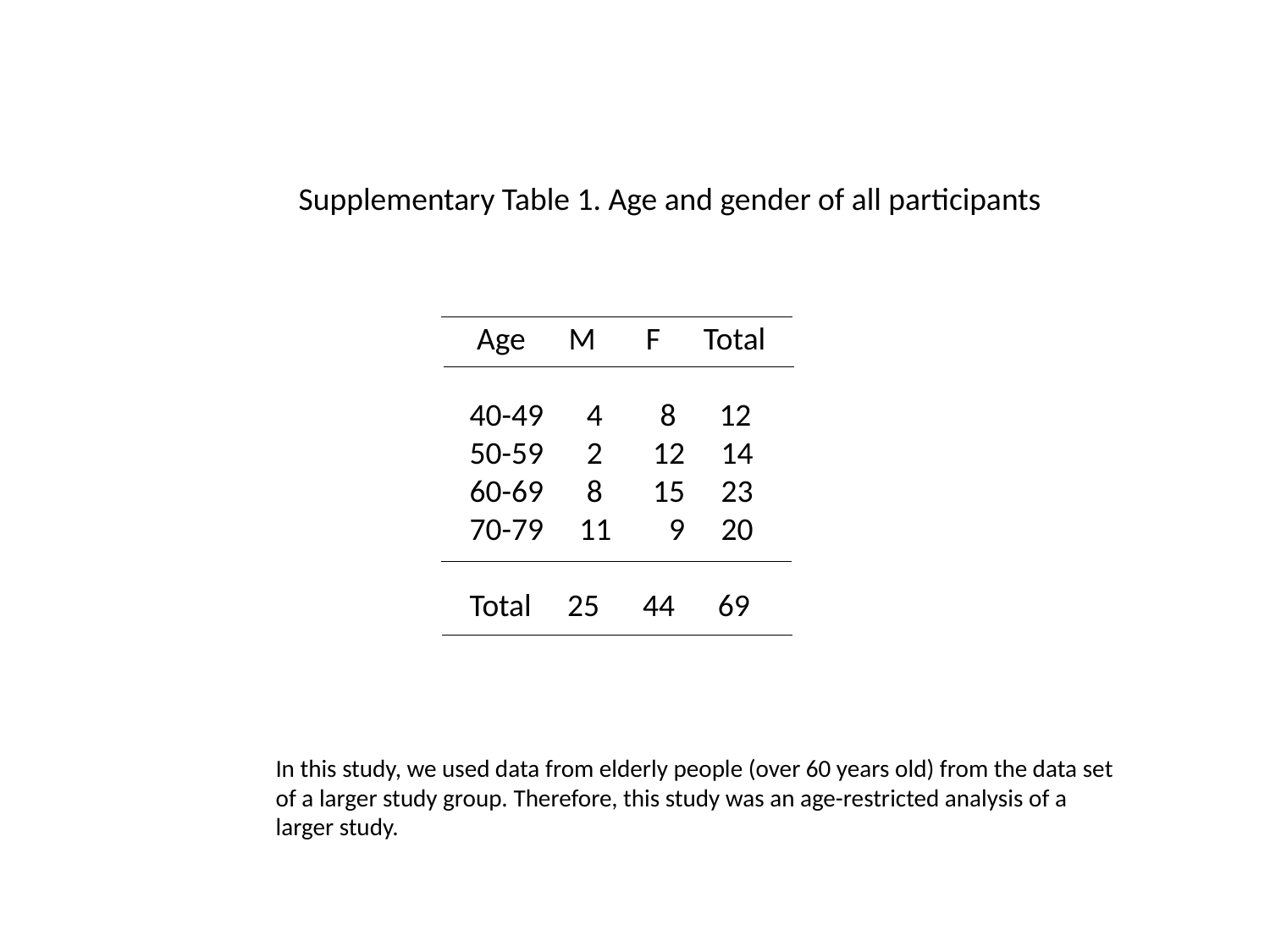

Supplementary Table 1. Age and gender of all participants

    Age      M       F      Total

   40-49      4        8      12
   50-59      2       12     14
   60-69      8       15     23
   70-79     11        9     20

   Total     25      44      69

In this study, we used data from elderly people (over 60 years old) from the data set of a larger study group. Therefore, this study was an age-restricted analysis of a larger study.